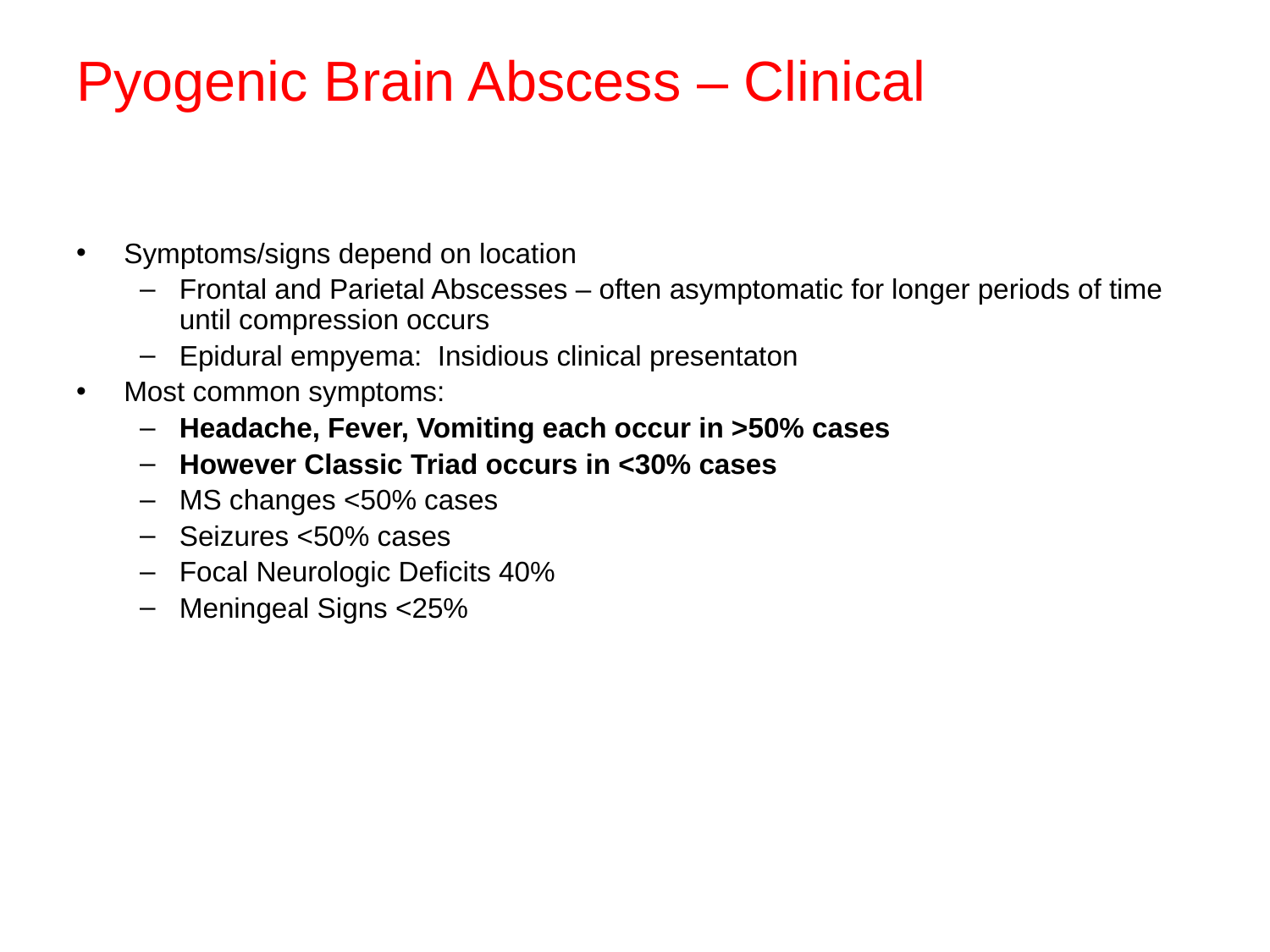

# Pyogenic Brain Abscess – Clinical
Symptoms/signs depend on location
Frontal and Parietal Abscesses – often asymptomatic for longer periods of time until compression occurs
Epidural empyema:  Insidious clinical presentaton
Most common symptoms:
Headache, Fever, Vomiting each occur in >50% cases
However Classic Triad occurs in <30% cases
MS changes <50% cases
Seizures <50% cases
Focal Neurologic Deficits 40%
Meningeal Signs <25%